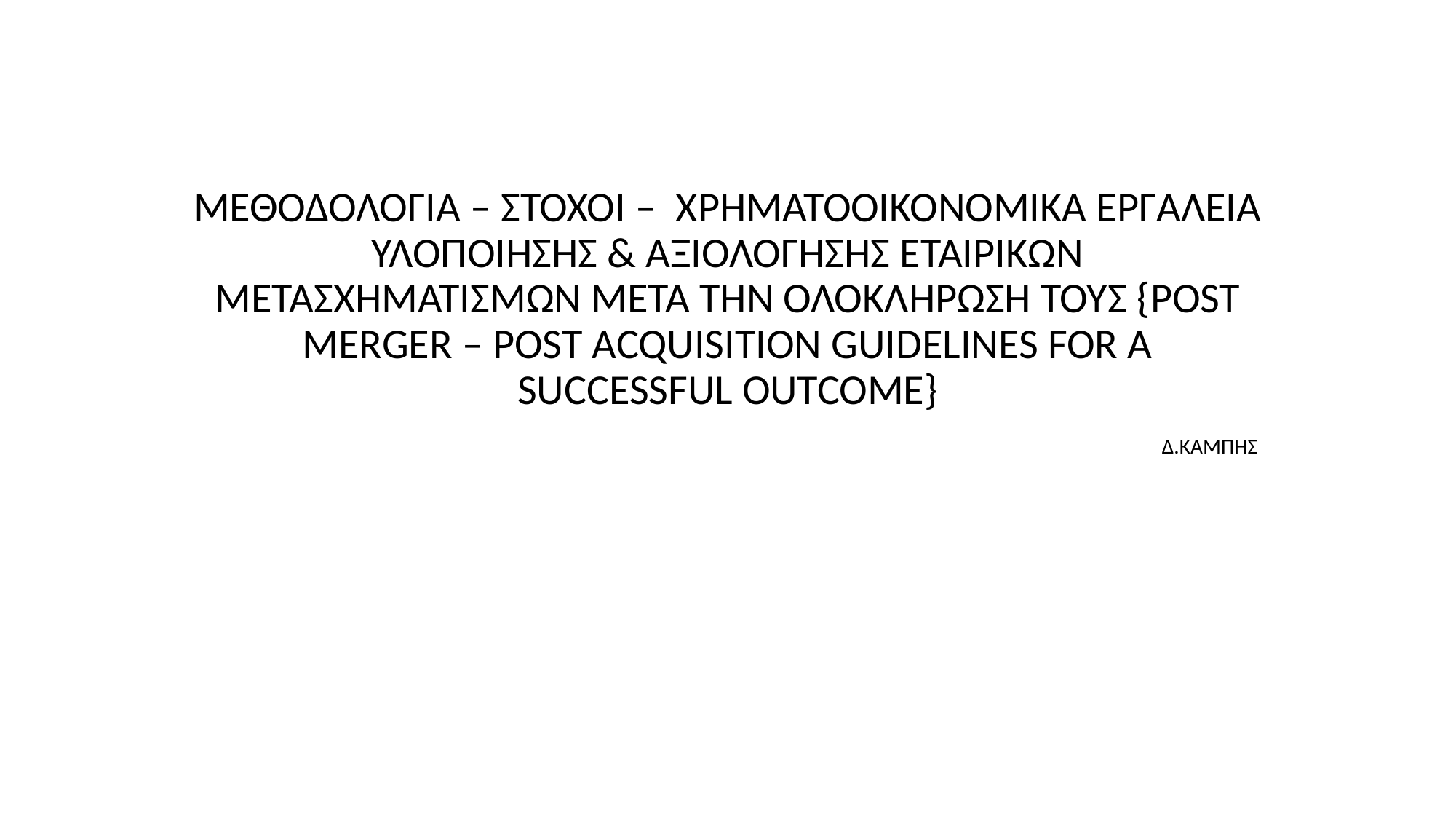

# ΜΕΘΟΔΟΛΟΓΙΑ – ΣΤΟΧΟΙ –  ΧΡΗΜΑΤΟΟΙΚΟΝΟΜΙΚΑ ΕΡΓΑΛΕΙΑ ΥΛΟΠΟΙΗΣΗΣ & ΑΞΙΟΛΟΓΗΣΗΣ ΕΤΑΙΡΙΚΩΝ ΜΕΤΑΣΧΗΜΑΤΙΣΜΩΝ ΜΕΤΑ ΤΗΝ ΟΛΟΚΛΗΡΩΣΗ ΤΟΥΣ {POST MERGER – POST ACQUISITION GUIDELINES FOR A SUCCESSFUL OUTCOME}
Δ.ΚΑΜΠΗΣ